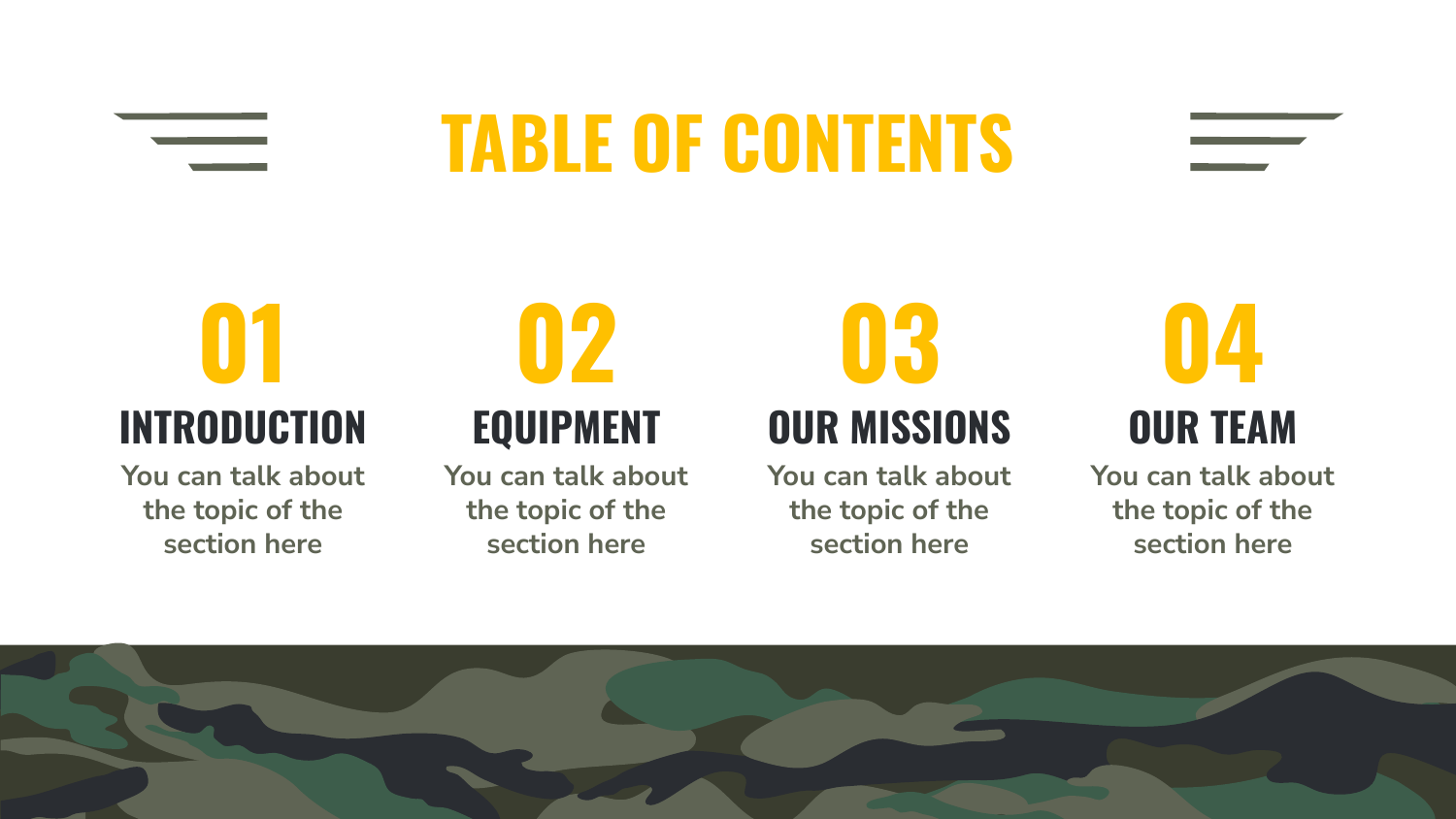

TABLE OF CONTENTS

01
02
03
04
# INTRODUCTION
EQUIPMENT
OUR MISSIONS
OUR TEAM
You can talk about the topic of the section here
You can talk about the topic of the section here

You can talk about the topic of the section here

You can talk about the topic of the section here